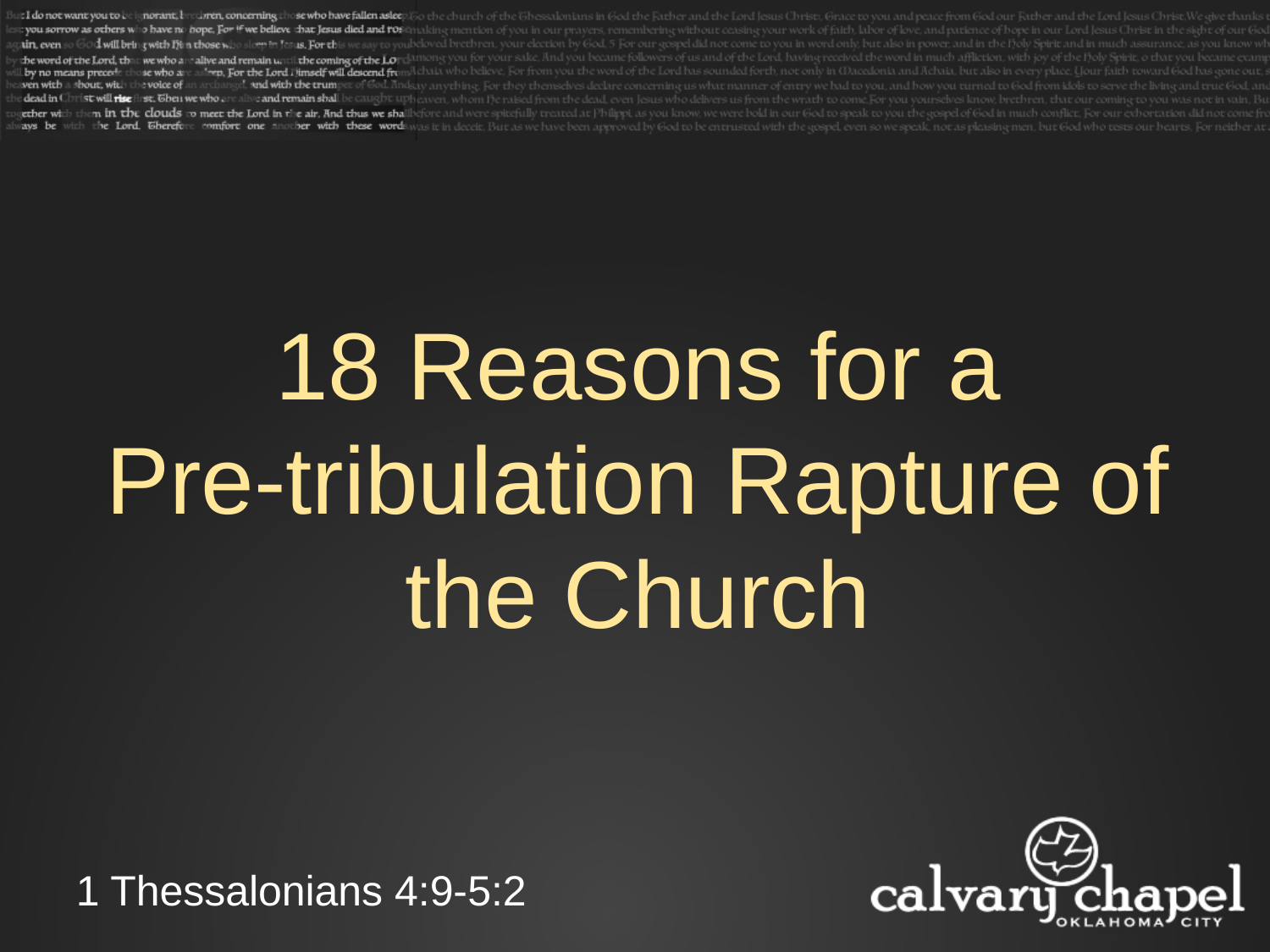

18 Reasons for a
Pre-tribulation Rapture of the Church
1 Thessalonians 4:9-5:2